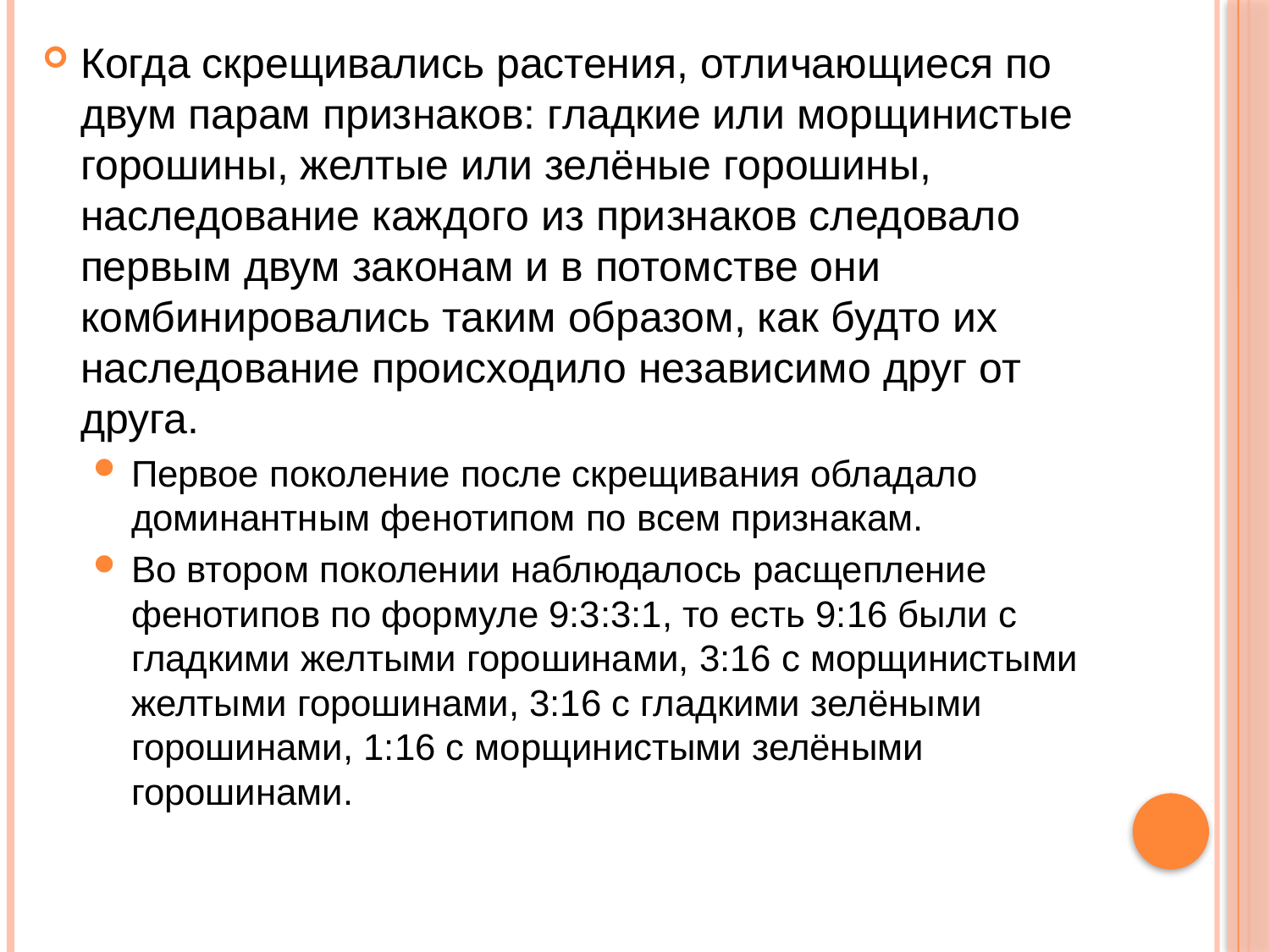

Когда скрещивались растения, отличающиеся по двум парам признаков: гладкие или морщинистые горошины, желтые или зелёные горошины, наследование каждого из признаков следовало первым двум законам и в потомстве они комбинировались таким образом, как будто их наследование происходило независимо друг от друга.
Первое поколение после скрещивания обладало доминантным фенотипом по всем признакам.
Во втором поколении наблюдалось расщепление фенотипов по формуле 9:3:3:1, то есть 9:16 были с гладкими желтыми горошинами, 3:16 с морщинистыми желтыми горошинами, 3:16 с гладкими зелёными горошинами, 1:16 с морщинистыми зелёными горошинами.